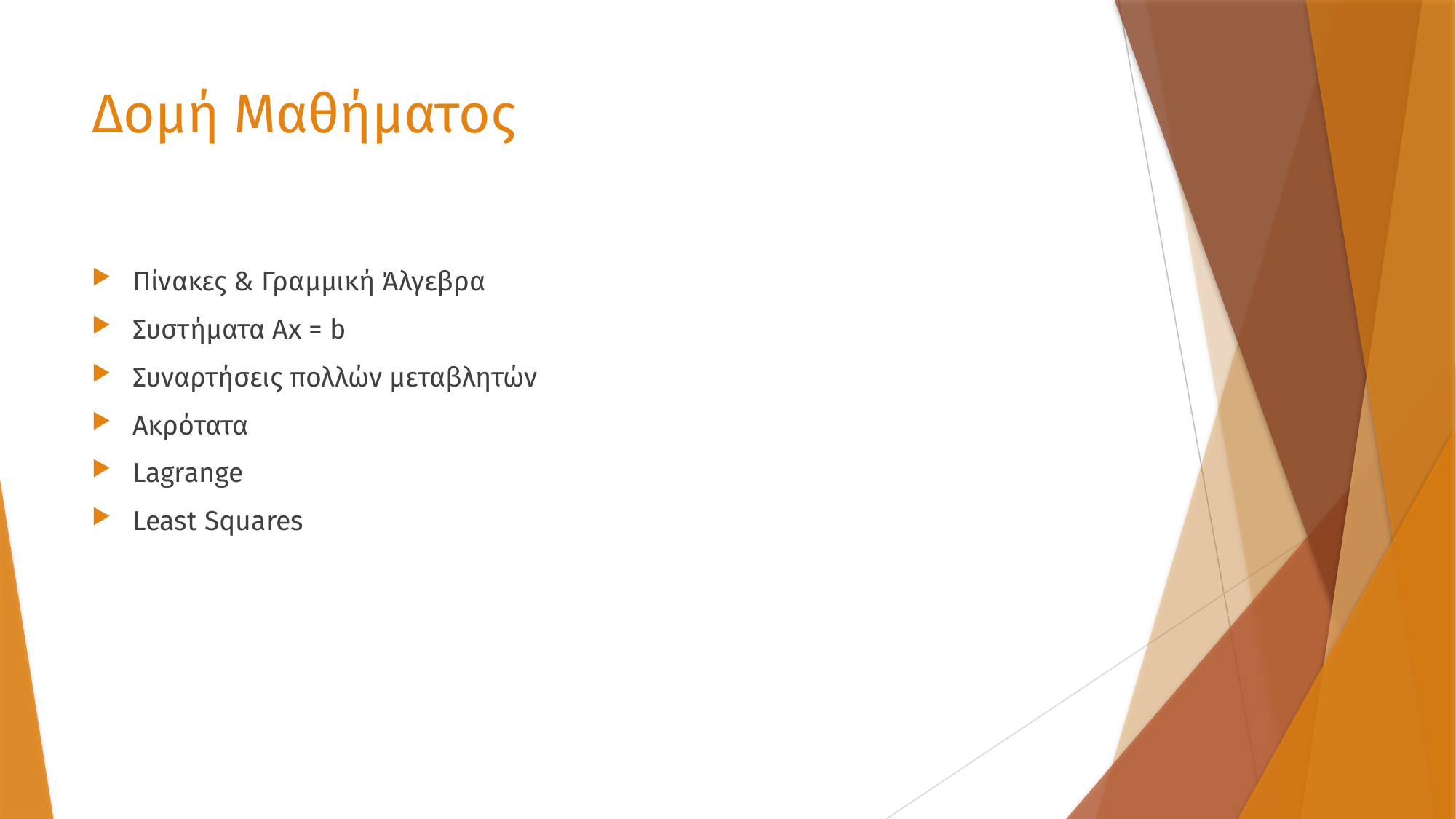

# Δομή Μαθήματος
Πίνακες & Γραμμική Άλγεβρα
Συστήματα Ax = b
Συναρτήσεις πολλών μεταβλητών
Ακρότατα
Lagrange
Least Squares